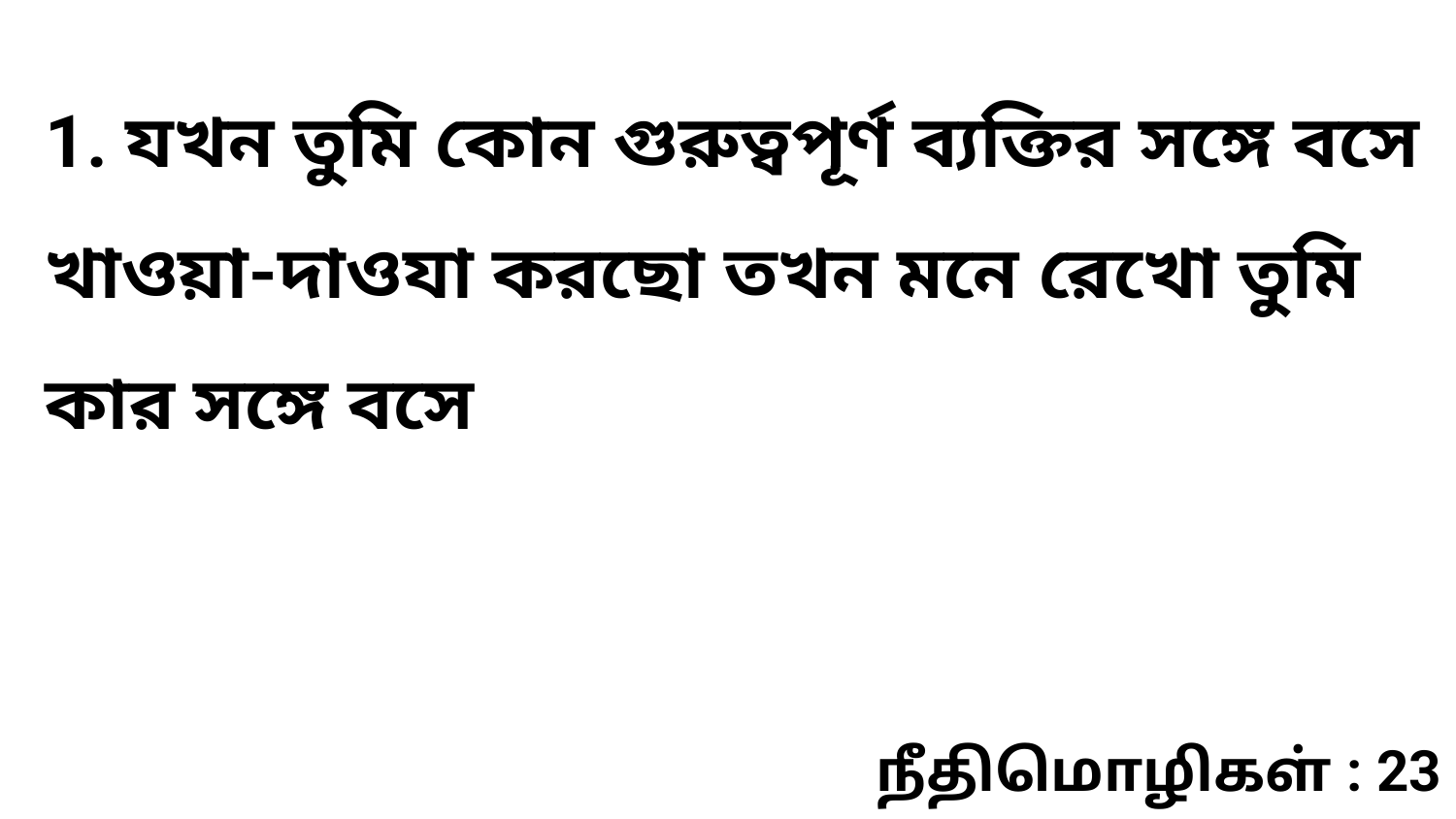

1. যখন তুমি কোন গুরুত্বপূর্ণ ব্যক্তির সঙ্গে বসে খাওয়া-দাওযা করছো তখন মনে রেখো তুমি কার সঙ্গে বসে
நீதிமொழிகள் : 23